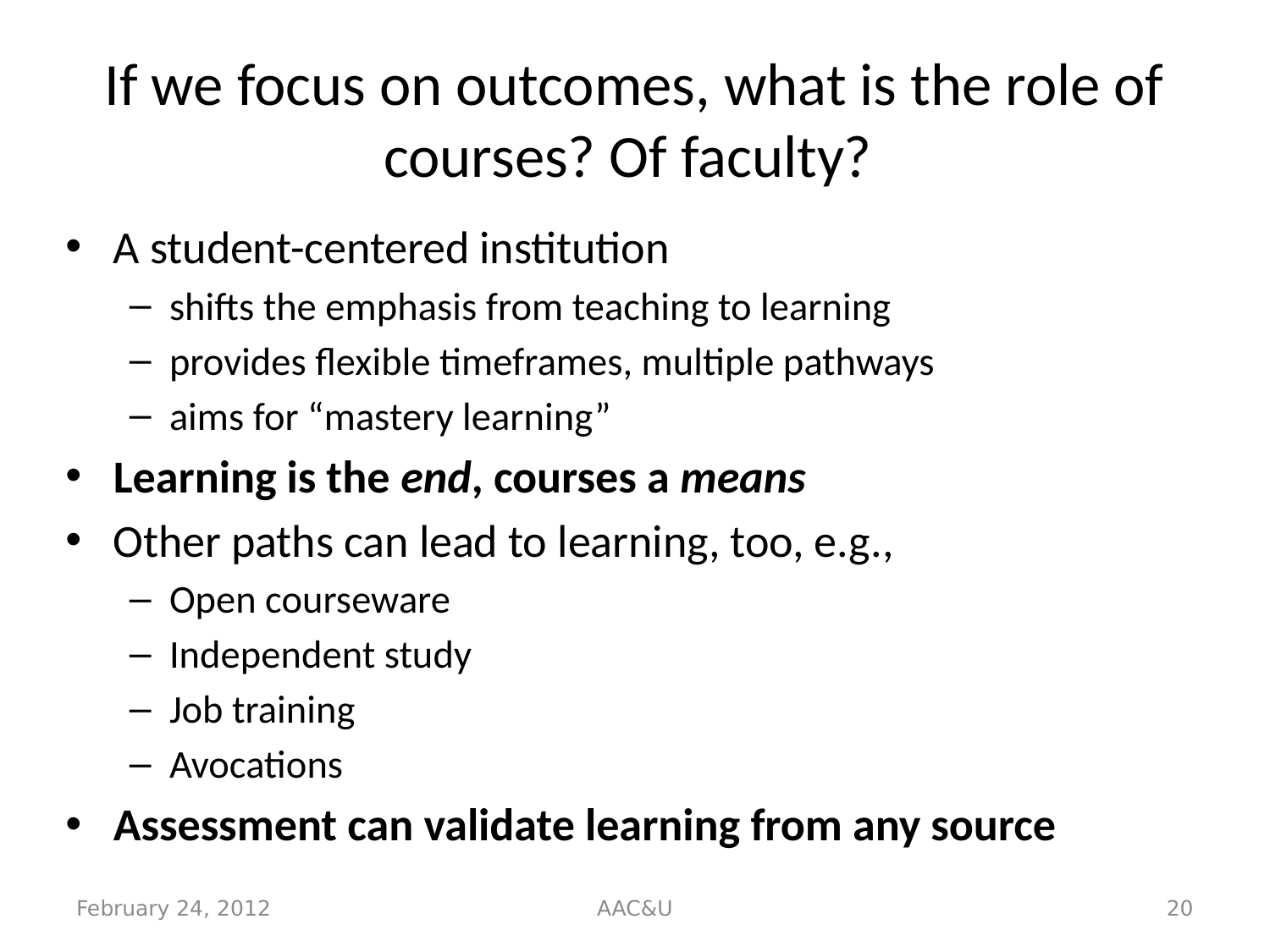

# If we focus on outcomes, what is the role of courses? Of faculty?
A student-centered institution
shifts the emphasis from teaching to learning
provides flexible timeframes, multiple pathways
aims for “mastery learning”
Learning is the end, courses a means
Other paths can lead to learning, too, e.g.,
Open courseware
Independent study
Job training
Avocations
Assessment can validate learning from any source
February 24, 2012
AAC&U
20